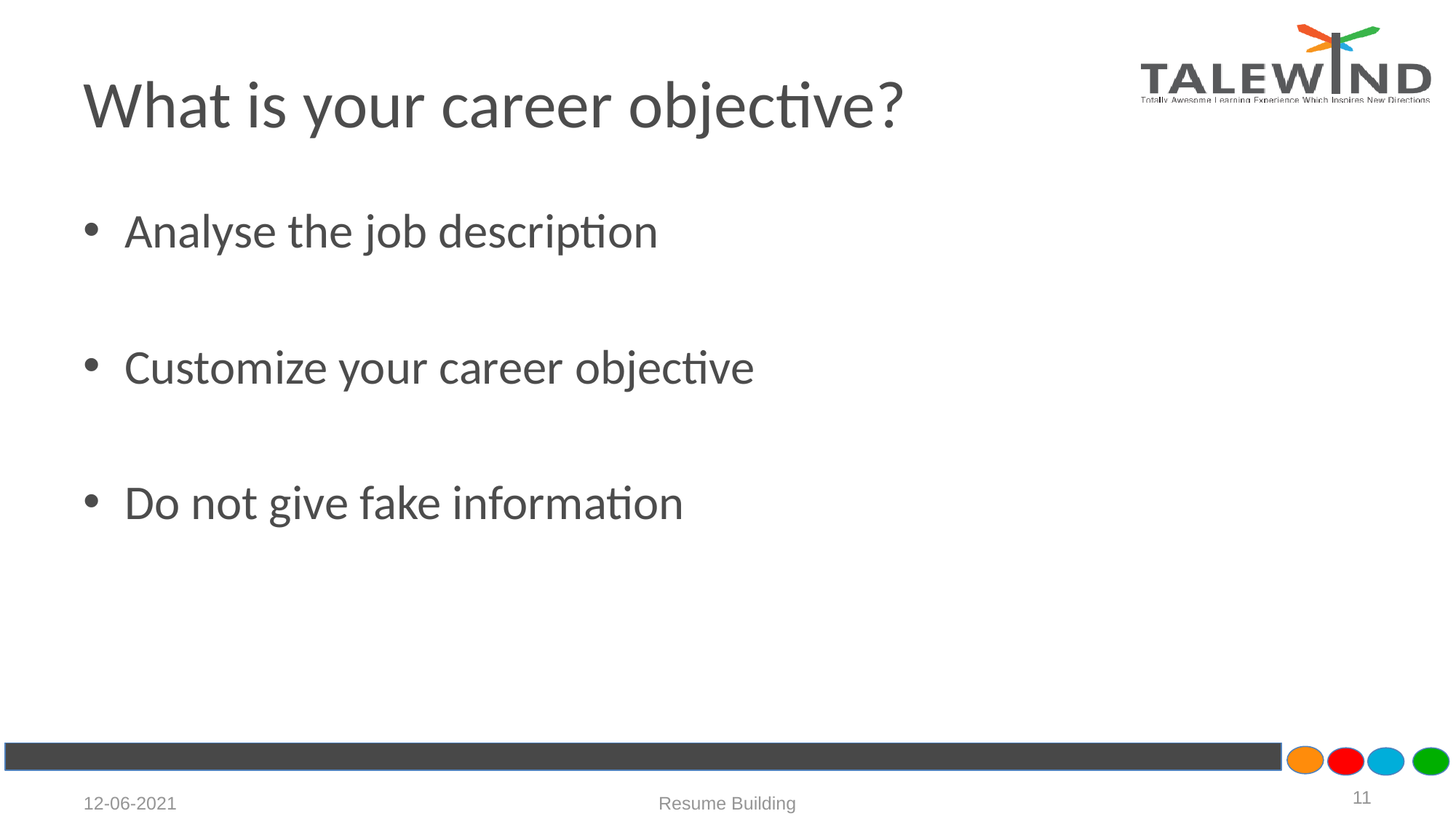

# What is your career objective?
Analyse the job description

Customize your career objective

Do not give fake information
11
12-06-2021
Resume Building